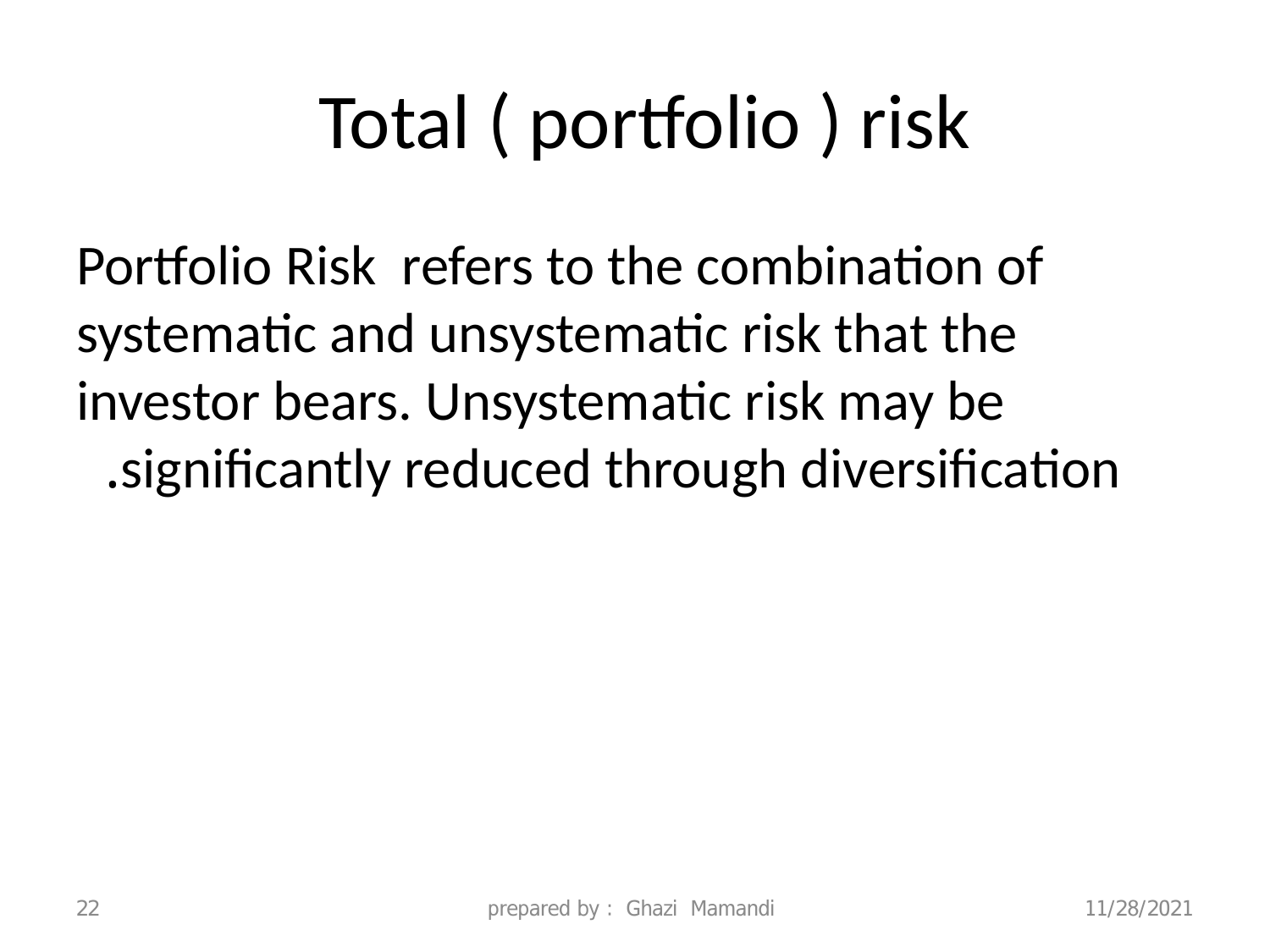

# Total ( portfolio ) risk
Portfolio Risk  refers to the combination of systematic and unsystematic risk that the investor bears. Unsystematic risk may be significantly reduced through diversification.
22
prepared by :  Ghazi  Mamandi
11/28/2021